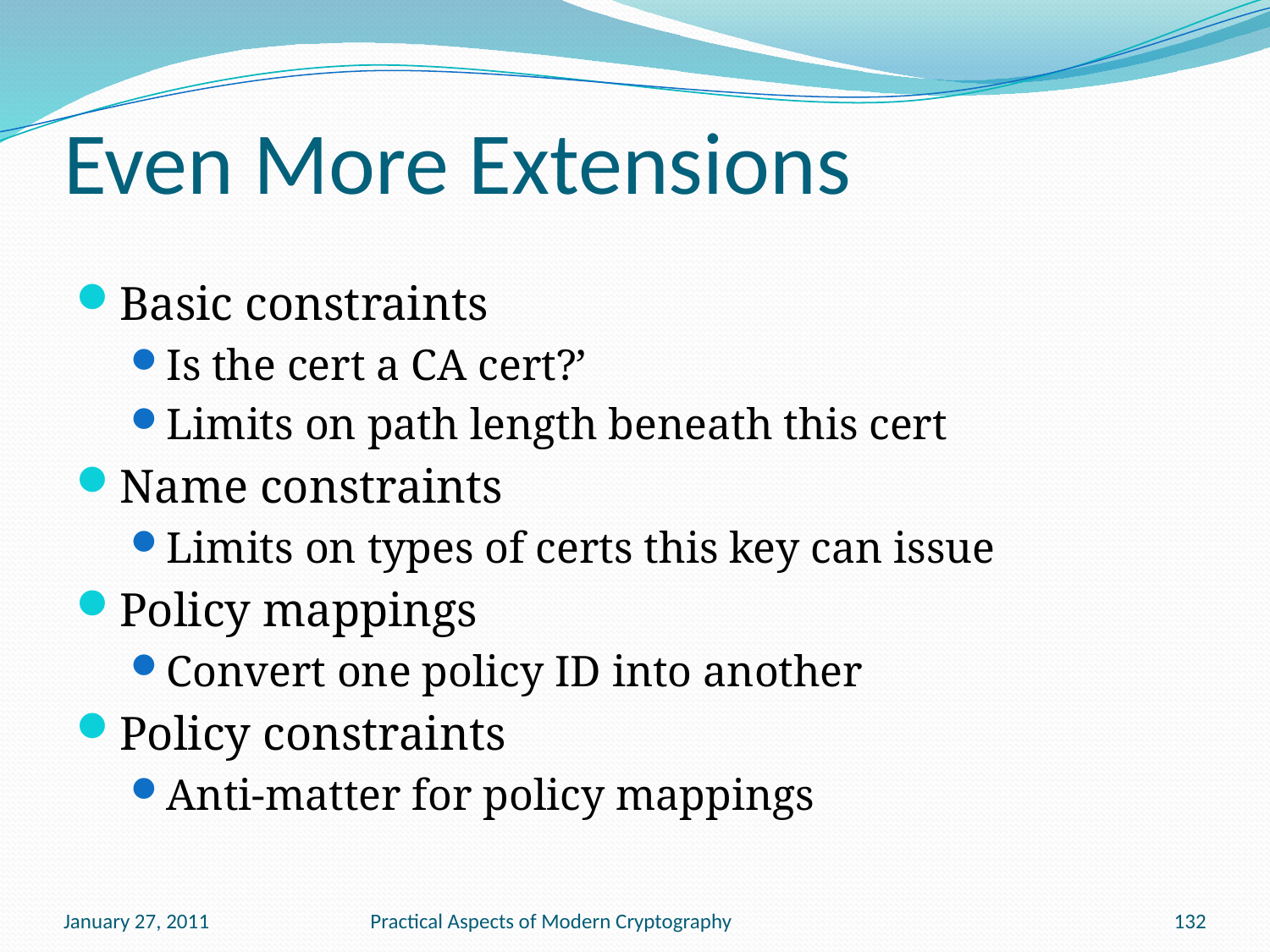

# Even More Extensions
Basic constraints
Is the cert a CA cert?’
Limits on path length beneath this cert
Name constraints
Limits on types of certs this key can issue
Policy mappings
Convert one policy ID into another
Policy constraints
Anti-matter for policy mappings
January 27, 2011
Practical Aspects of Modern Cryptography
132